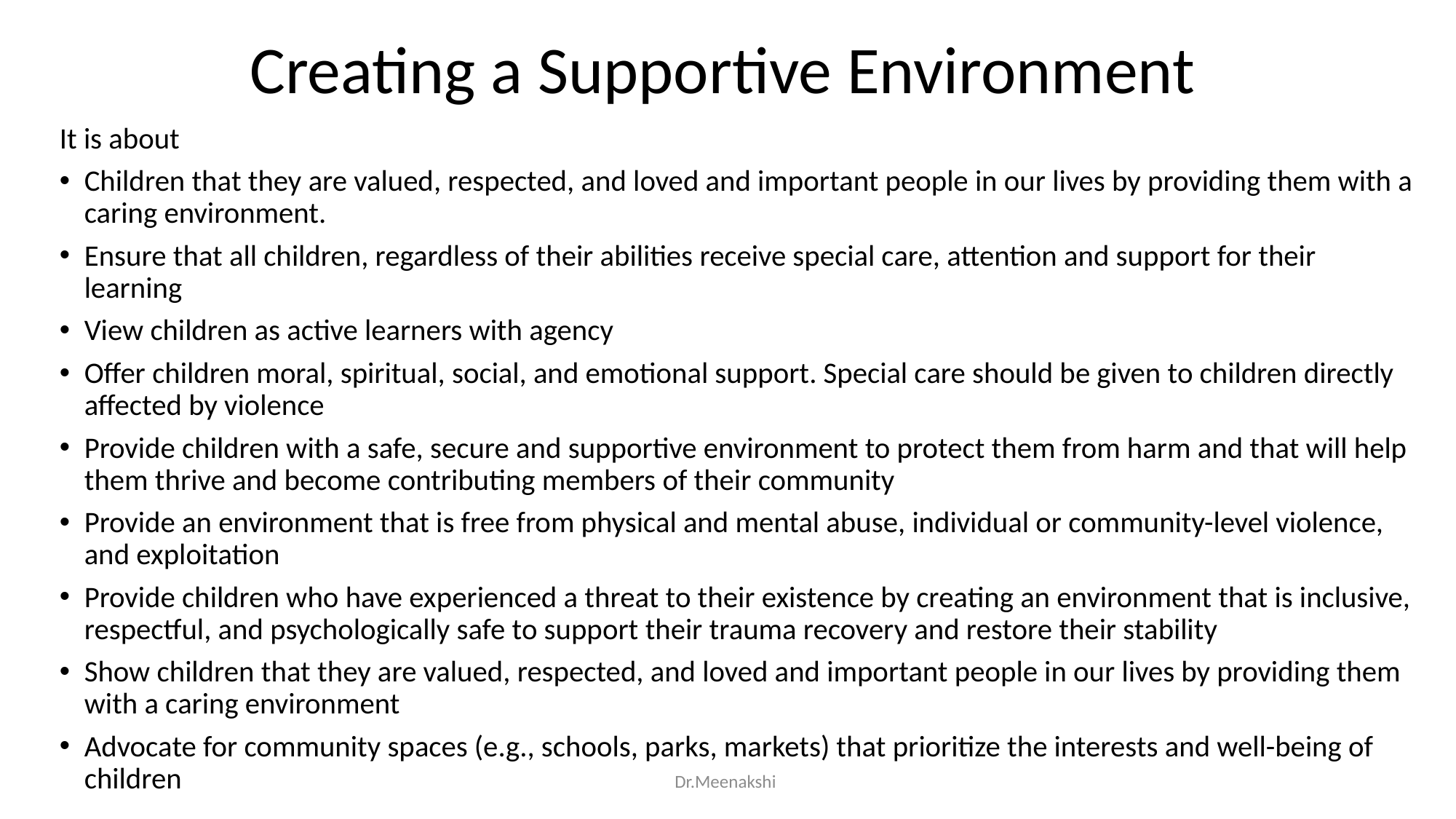

# Creating a Supportive Environment
It is about
Children that they are valued, respected, and loved and important people in our lives by providing them with a caring environment.
Ensure that all children, regardless of their abilities receive special care, attention and support for their learning
View children as active learners with agency
Offer children moral, spiritual, social, and emotional support. Special care should be given to children directly affected by violence
Provide children with a safe, secure and supportive environment to protect them from harm and that will help them thrive and become contributing members of their community
Provide an environment that is free from physical and mental abuse, individual or community-level violence, and exploitation
Provide children who have experienced a threat to their existence by creating an environment that is inclusive, respectful, and psychologically safe to support their trauma recovery and restore their stability
Show children that they are valued, respected, and loved and important people in our lives by providing them with a caring environment
Advocate for community spaces (e.g., schools, parks, markets) that prioritize the interests and well-being of children
Dr.Meenakshi